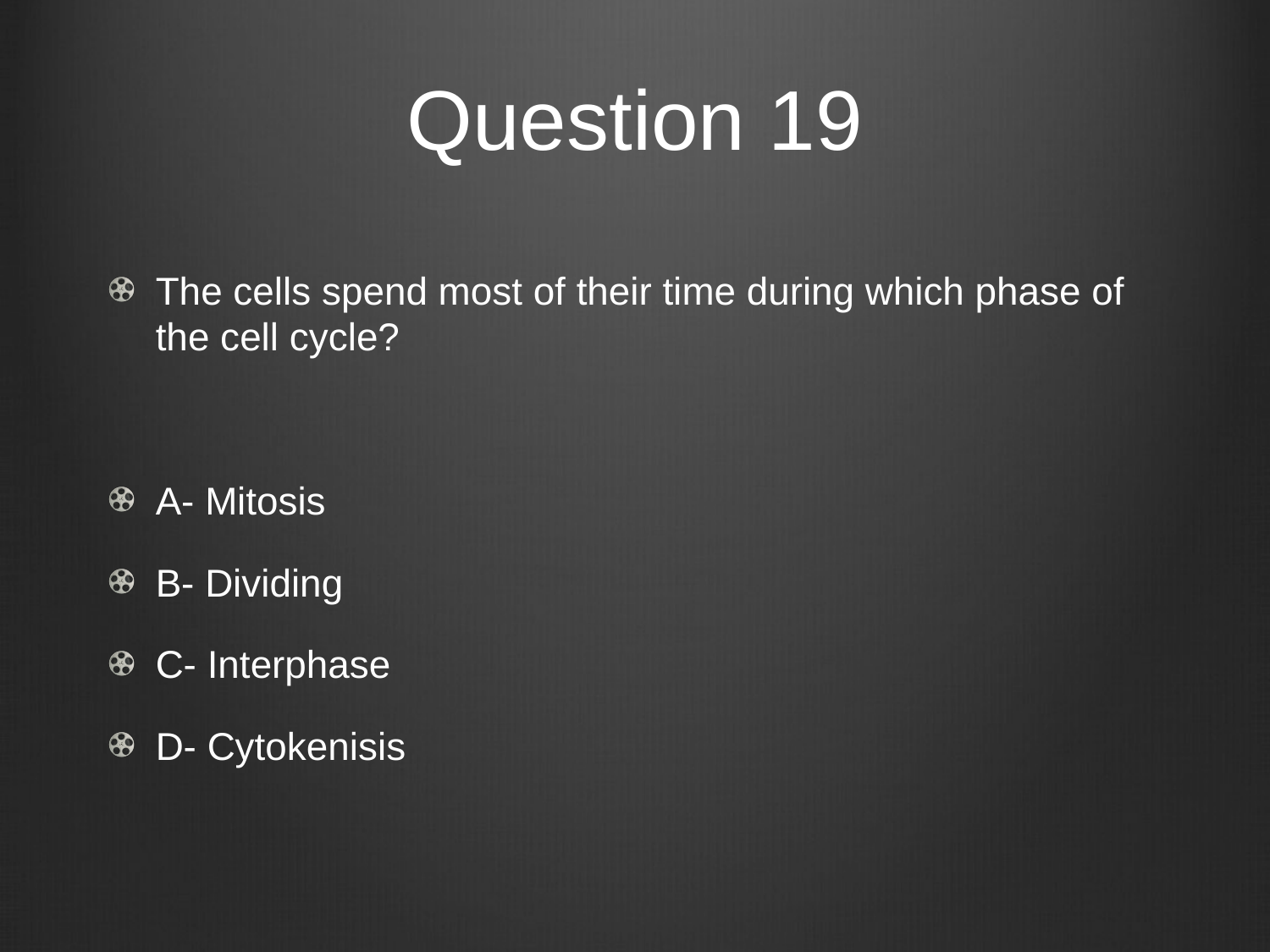

# Question 19
The cells spend most of their time during which phase of the cell cycle?

A- Mitosis
B- Dividing
C- Interphase
D- Cytokenisis